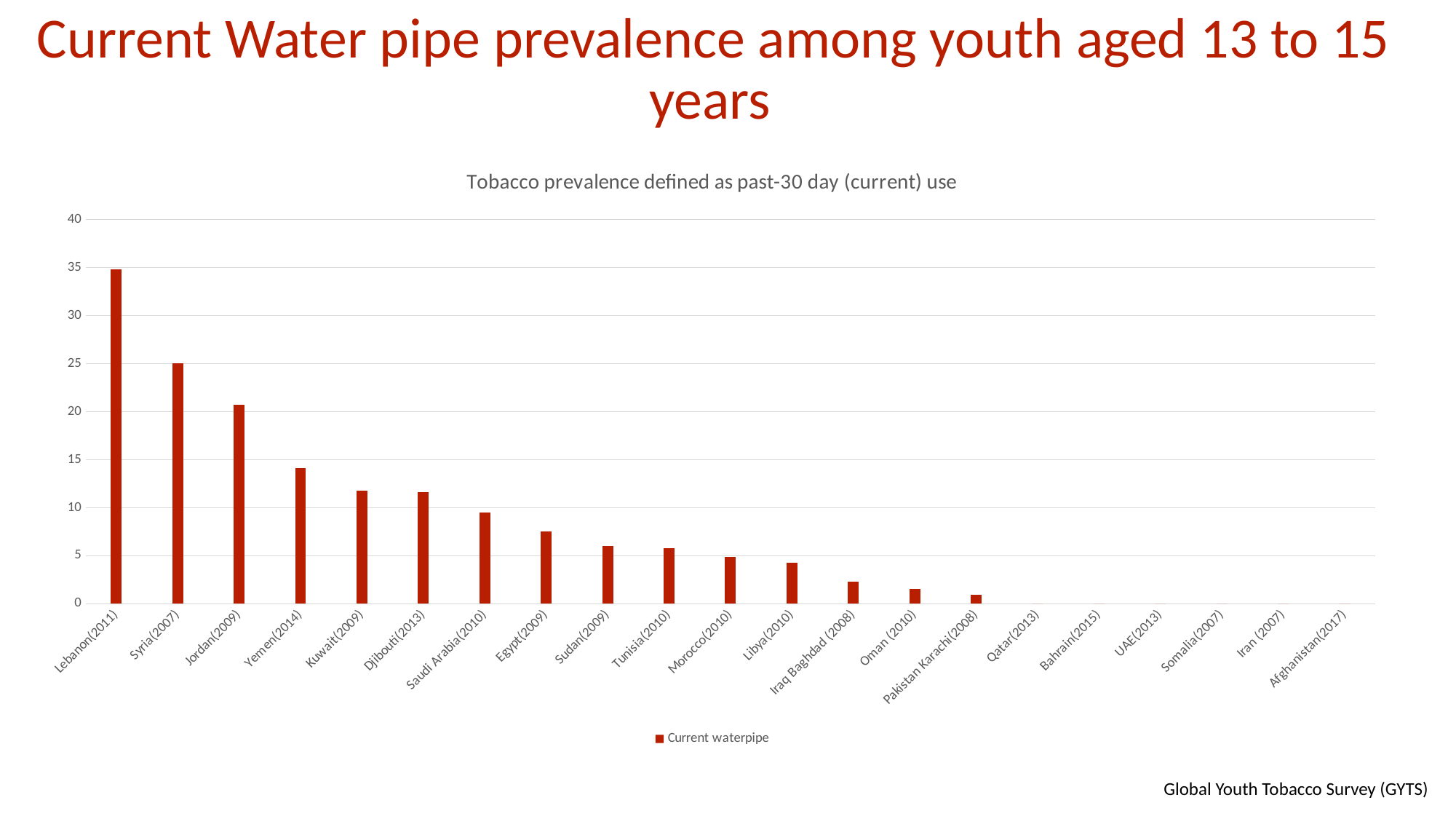

# Current Water pipe prevalence among youth aged 13 to 15 years

[unsupported chart]

Global Youth Tobacco Survey (GYTS)